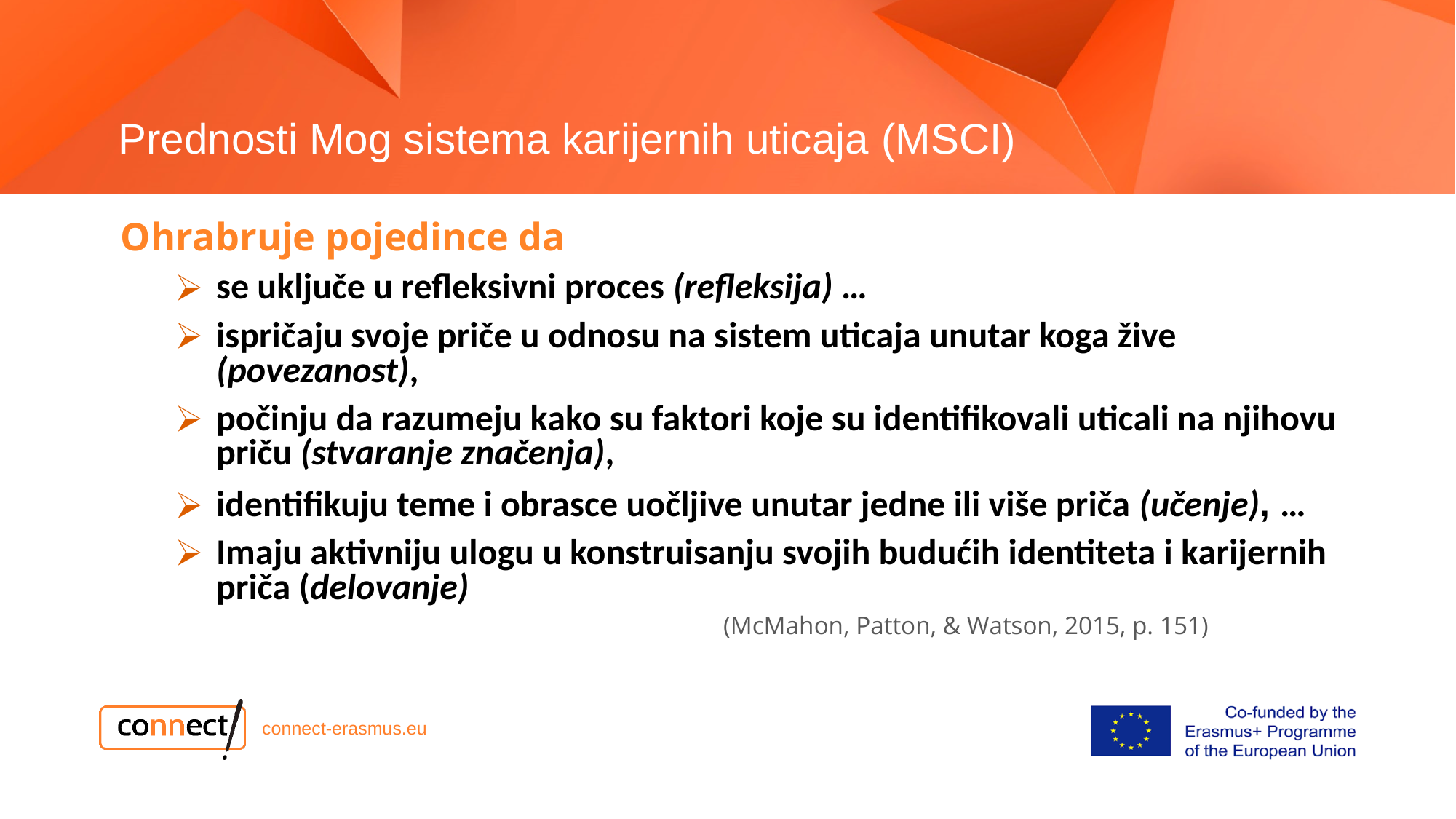

# Prednosti Mog sistema karijernih uticaja (MSCI)
Ohrabruje pojedince da
se uključe u refleksivni proces (refleksija) …
ispričaju svoje priče u odnosu na sistem uticaja unutar koga žive (povezanost),
počinju da razumeju kako su faktori koje su identifikovali uticali na njihovu priču (stvaranje značenja),
identifikuju teme i obrasce uočljive unutar jedne ili više priča (učenje), …
Imaju aktivniju ulogu u konstruisanju svojih budućih identiteta i karijernih priča (delovanje)
(McMahon, Patton, & Watson, 2015, p. 151)
connect-erasmus.eu